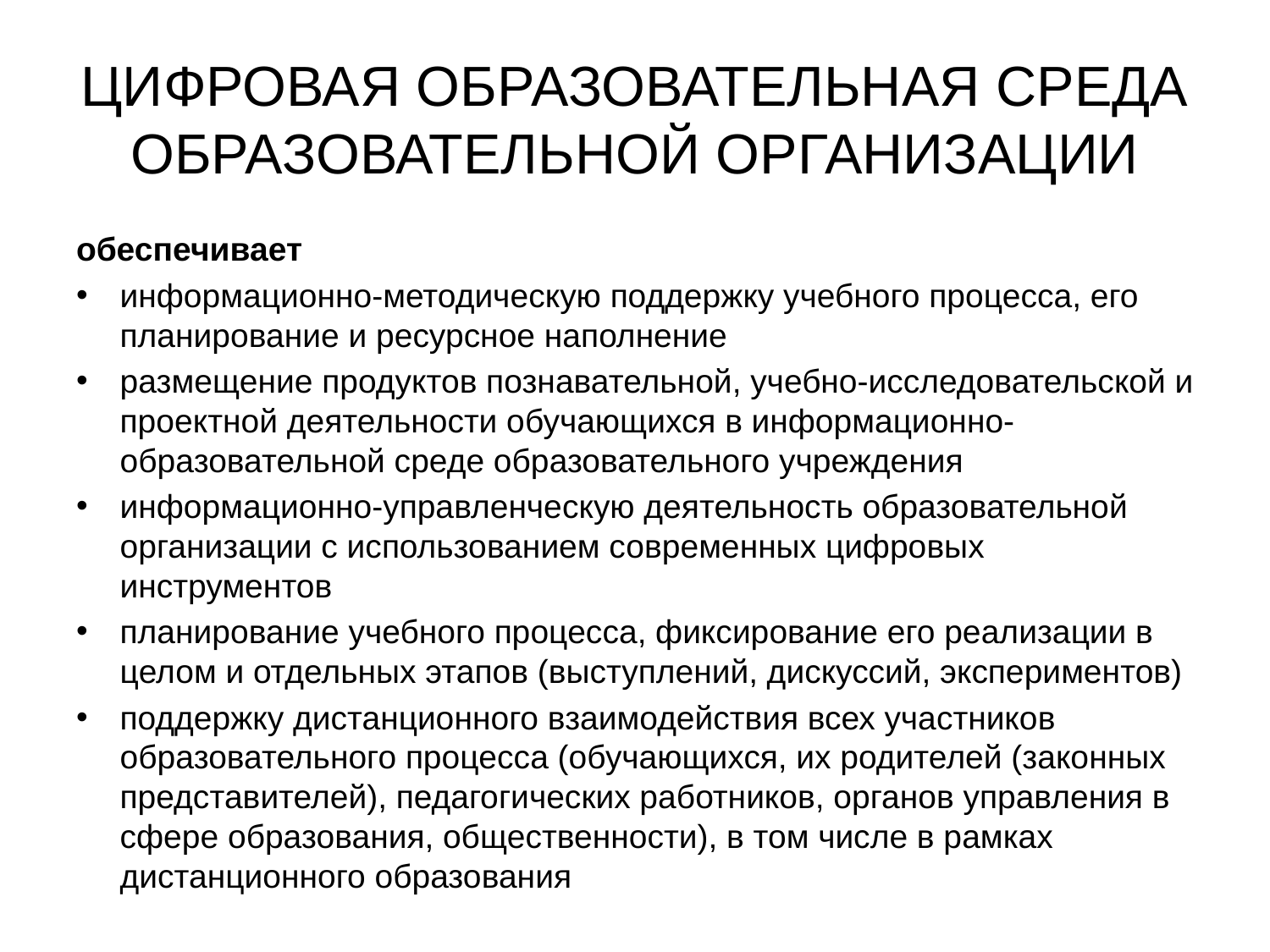

# ЦИФРОВАЯ ОБРАЗОВАТЕЛЬНАЯ СРЕДА ОБРАЗОВАТЕЛЬНОЙ ОРГАНИЗАЦИИ
обеспечивает
информационно-методическую поддержку учебного процесса, его планирование и ресурсное наполнение
размещение продуктов познавательной, учебно-исследовательской и проектной деятельности обучающихся в информационно-образовательной среде образовательного учреждения
информационно-управленческую деятельность образовательной организации с использованием современных цифровых инструментов
планирование учебного процесса, фиксирование его реализации в целом и отдельных этапов (выступлений, дискуссий, экспериментов)
поддержку дистанционного взаимодействия всех участников образовательного процесса (обучающихся, их родителей (законных представителей), педагогических работников, органов управления в сфере образования, общественности), в том числе в рамках дистанционного образования